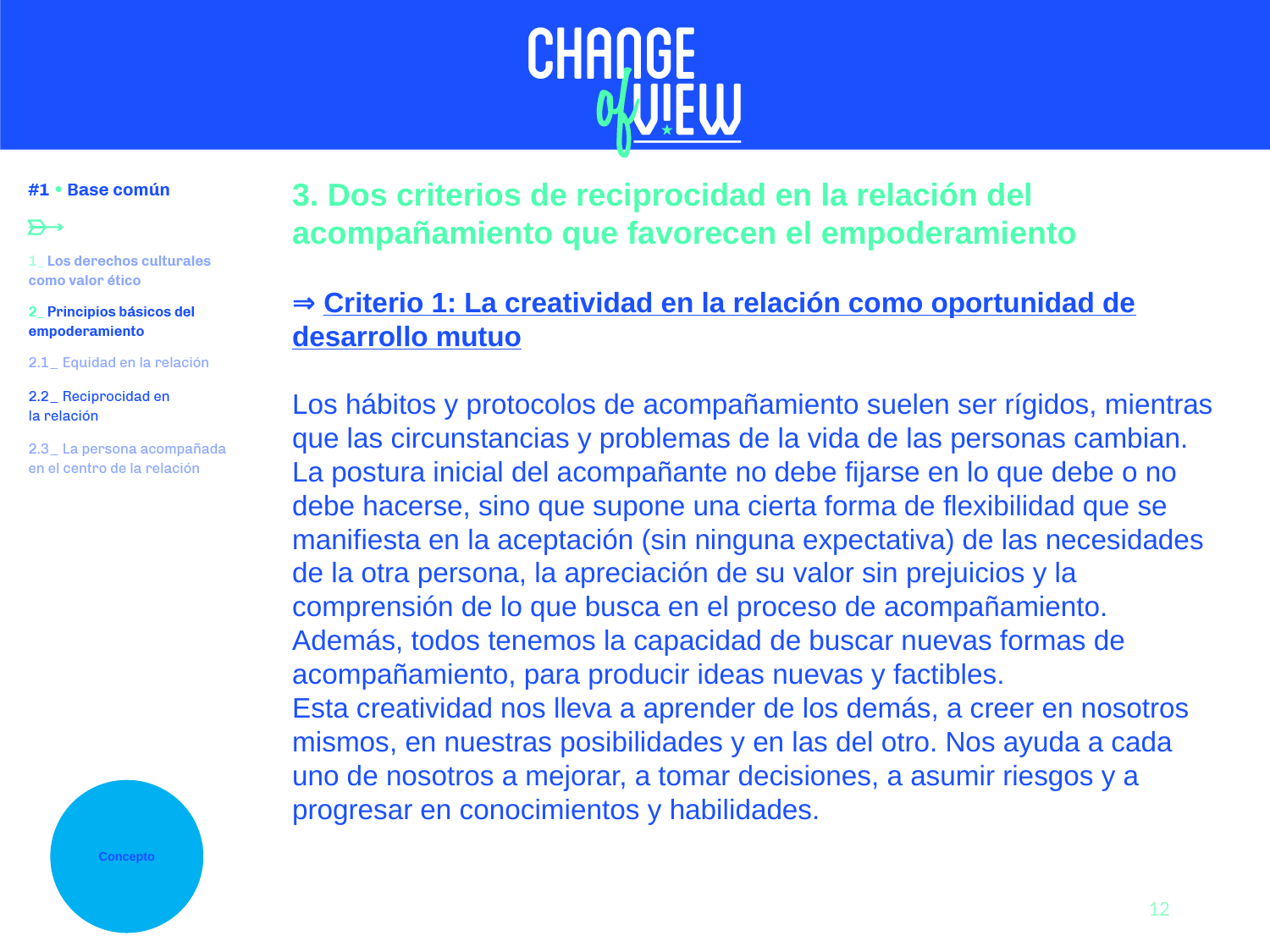

3. Dos criterios de reciprocidad en la relación del acompañamiento que favorecen el empoderamiento

⇒ Criterio 1: La creatividad en la relación como oportunidad de desarrollo mutuo

Los hábitos y protocolos de acompañamiento suelen ser rígidos, mientras que las circunstancias y problemas de la vida de las personas cambian. La postura inicial del acompañante no debe fijarse en lo que debe o no debe hacerse, sino que supone una cierta forma de flexibilidad que se manifiesta en la aceptación (sin ninguna expectativa) de las necesidades de la otra persona, la apreciación de su valor sin prejuicios y la comprensión de lo que busca en el proceso de acompañamiento.
Además, todos tenemos la capacidad de buscar nuevas formas de acompañamiento, para producir ideas nuevas y factibles.
Esta creatividad nos lleva a aprender de los demás, a creer en nosotros mismos, en nuestras posibilidades y en las del otro. Nos ayuda a cada uno de nosotros a mejorar, a tomar decisiones, a asumir riesgos y a progresar en conocimientos y habilidades.

Concepto
12